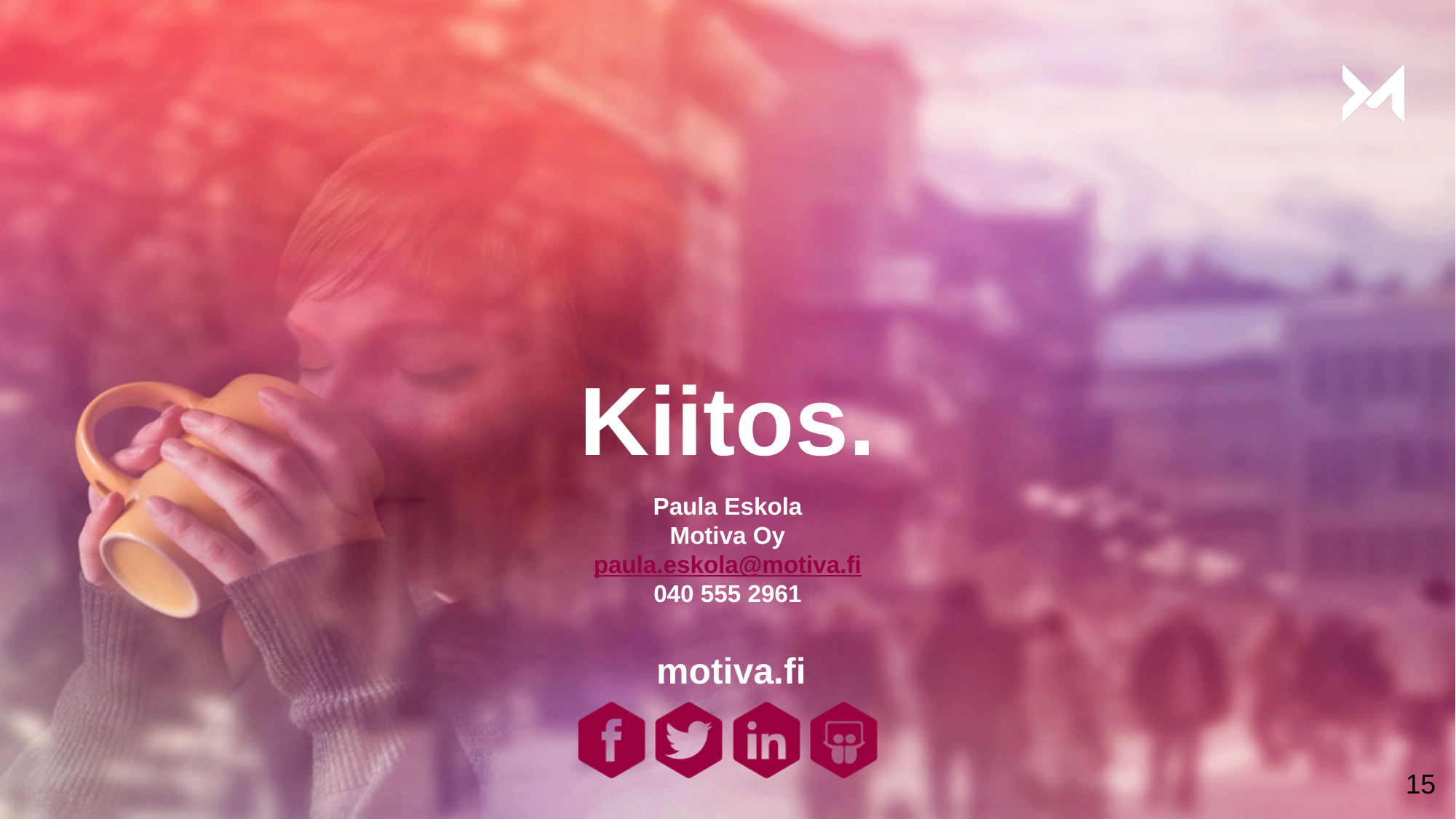

Paula Eskola
Motiva Oy
paula.eskola@motiva.fi
040 555 2961
15